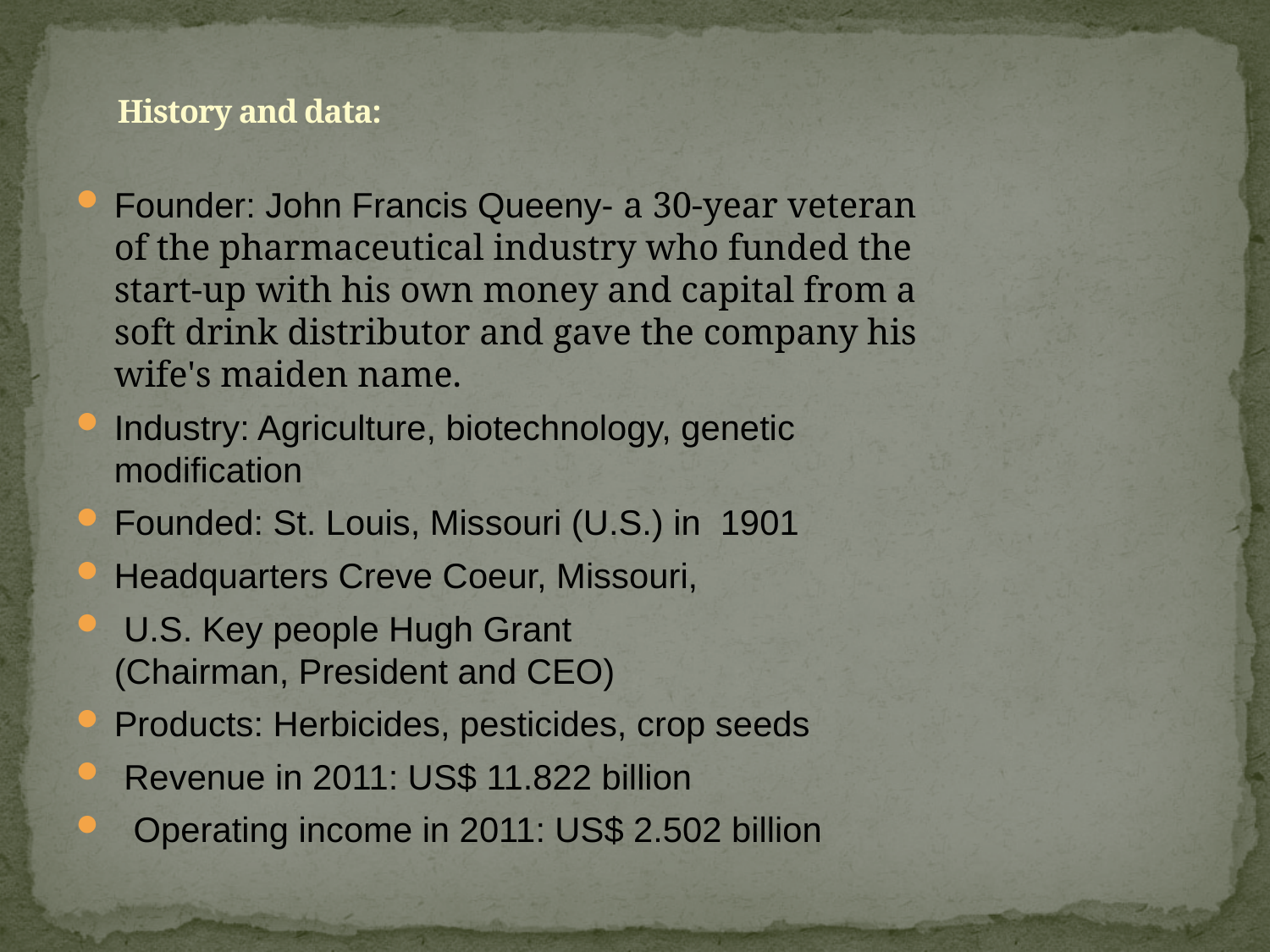

# History and data:
Founder: John Francis Queeny- a 30‑year veteran of the pharmaceutical industry who funded the start-up with his own money and capital from a soft drink distributor and gave the company his wife's maiden name.
Industry: Agriculture, biotechnology, genetic modification
Founded: St. Louis, Missouri (U.S.) in  1901
Headquarters Creve Coeur, Missouri,
 U.S. Key people Hugh Grant
(Chairman, President and CEO)
Products: Herbicides, pesticides, crop seeds
 Revenue in 2011: US$ 11.822 billion
  Operating income in 2011: US$ 2.502 billion